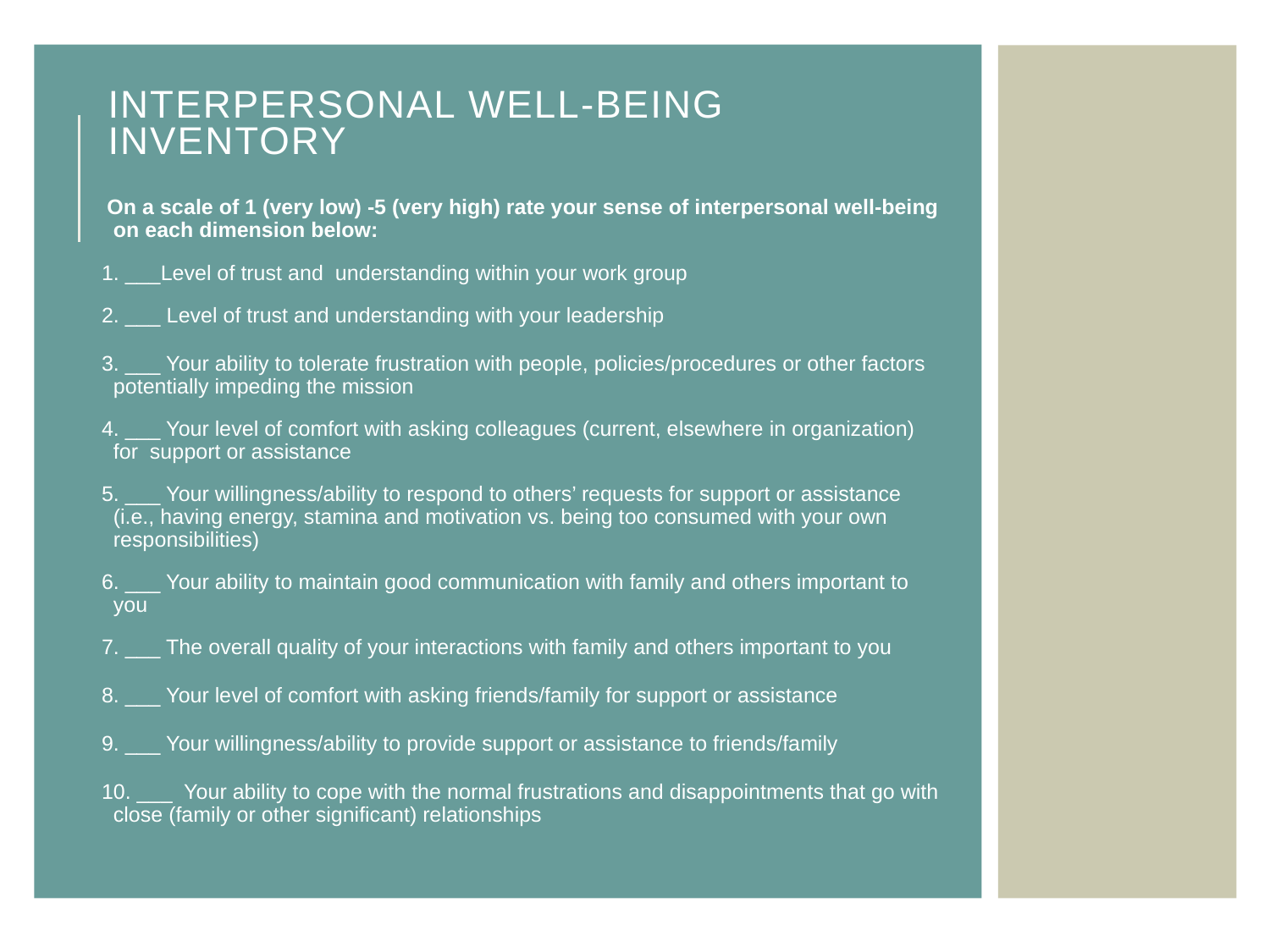

# Interpersonal Well-Being Inventory
 On a scale of 1 (very low) -5 (very high) rate your sense of interpersonal well-being on each dimension below:
1. ___Level of trust and  understanding within your work group
2. ___ Level of trust and understanding with your leadership
3. ___ Your ability to tolerate frustration with people, policies/procedures or other factors  potentially impeding the mission
4. ___ Your level of comfort with asking colleagues (current, elsewhere in organization) for  support or assistance
5. ___ Your willingness/ability to respond to others’ requests for support or assistance (i.e., having energy, stamina and motivation vs. being too consumed with your own responsibilities)
6. ___ Your ability to maintain good communication with family and others important to you
7. ___ The overall quality of your interactions with family and others important to you
8. ___ Your level of comfort with asking friends/family for support or assistance
9. ___ Your willingness/ability to provide support or assistance to friends/family
10. ___  Your ability to cope with the normal frustrations and disappointments that go with close (family or other significant) relationships